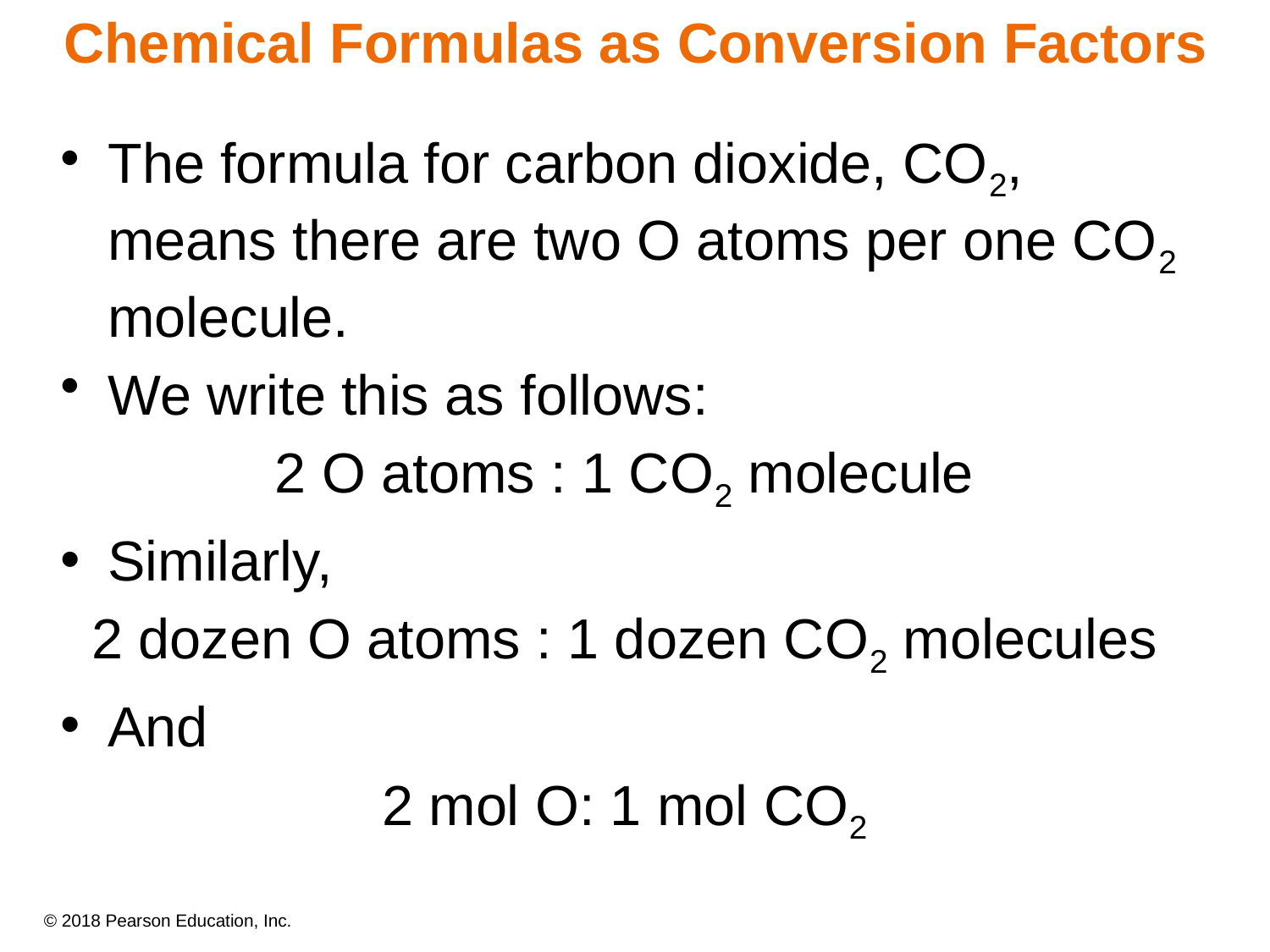

# Chemical Formulas as Conversion Factors
The formula for carbon dioxide, CO2, means there are two O atoms per one CO2 molecule.
We write this as follows:
2 O atoms : 1 CO2 molecule
Similarly,
2 dozen O atoms : 1 dozen CO2 molecules
And
2 mol O: 1 mol CO2